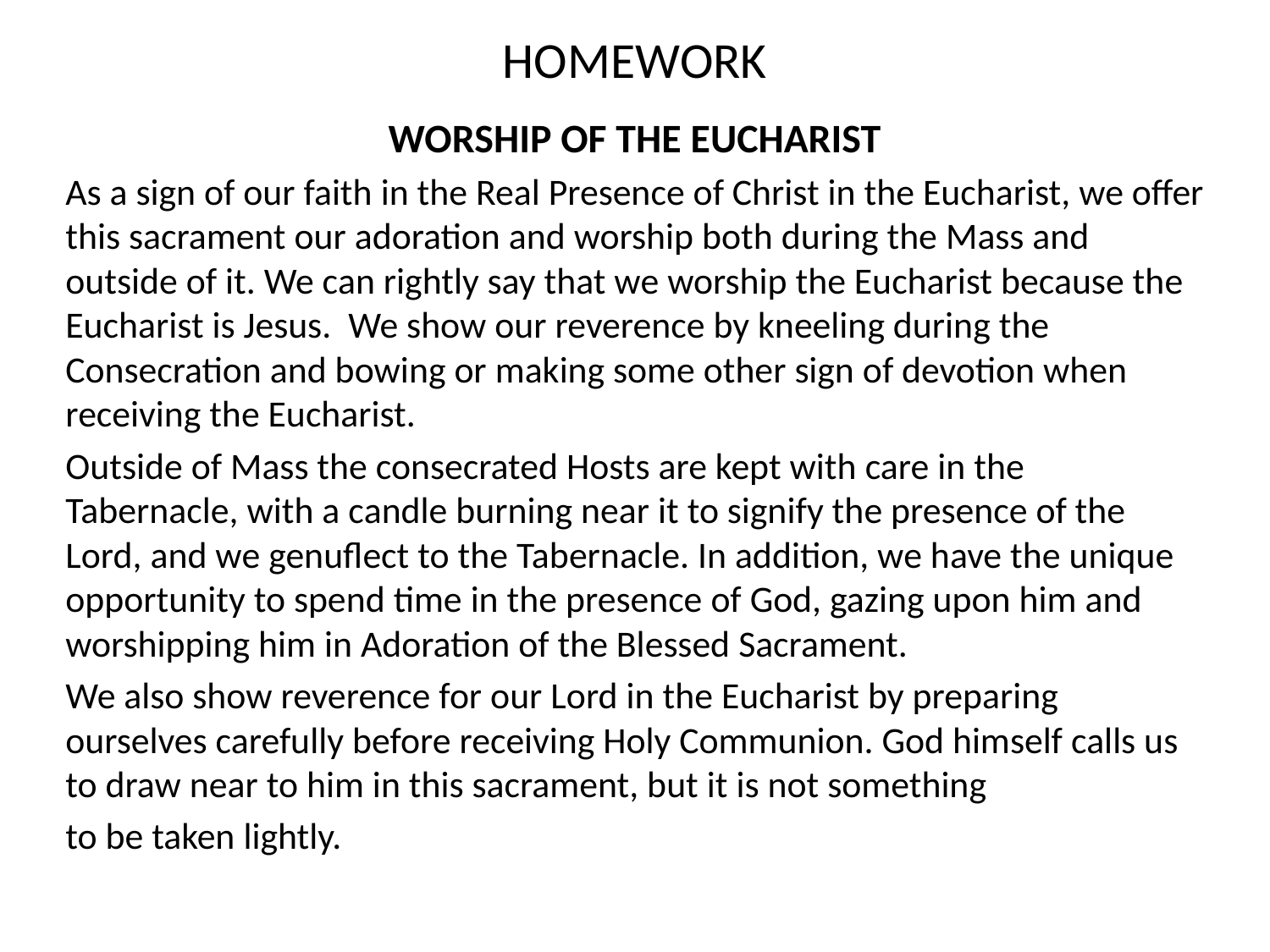

# HOMEWORK
WORSHIP OF THE EUCHARIST
As a sign of our faith in the Real Presence of Christ in the Eucharist, we offer this sacrament our adoration and worship both during the Mass and outside of it. We can rightly say that we worship the Eucharist because the Eucharist is Jesus.  We show our reverence by kneeling during the Consecration and bowing or making some other sign of devotion when receiving the Eucharist.
Outside of Mass the consecrated Hosts are kept with care in the Tabernacle, with a candle burning near it to signify the presence of the Lord, and we genuflect to the Tabernacle. In addition, we have the unique opportunity to spend time in the presence of God, gazing upon him and worshipping him in Adoration of the Blessed Sacrament.
We also show reverence for our Lord in the Eucharist by preparing ourselves carefully before receiving Holy Communion. God himself calls us to draw near to him in this sacrament, but it is not something
to be taken lightly.